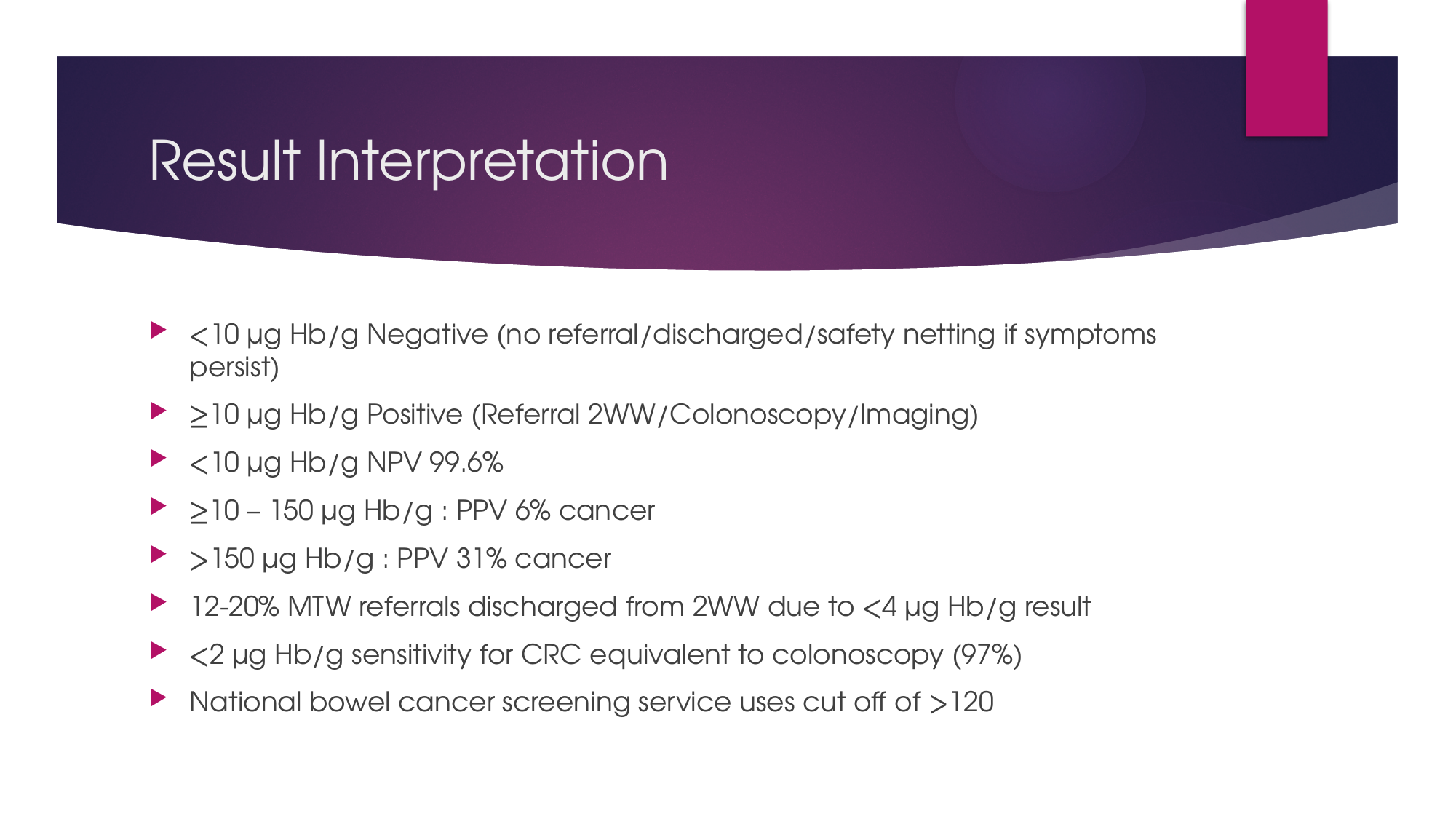

# Result Interpretation
<10 µg Hb/g Negative (no referral/discharged/safety netting if symptoms persist)
≥10 µg Hb/g Positive (Referral 2WW/Colonoscopy/Imaging)
<10 µg Hb/g NPV 99.6%
≥10 – 150 µg Hb/g : PPV 6% cancer
>150 µg Hb/g : PPV 31% cancer
12-20% MTW referrals discharged from 2WW due to <4 µg Hb/g result
<2 µg Hb/g sensitivity for CRC equivalent to colonoscopy (97%)
National bowel cancer screening service uses cut off of >120